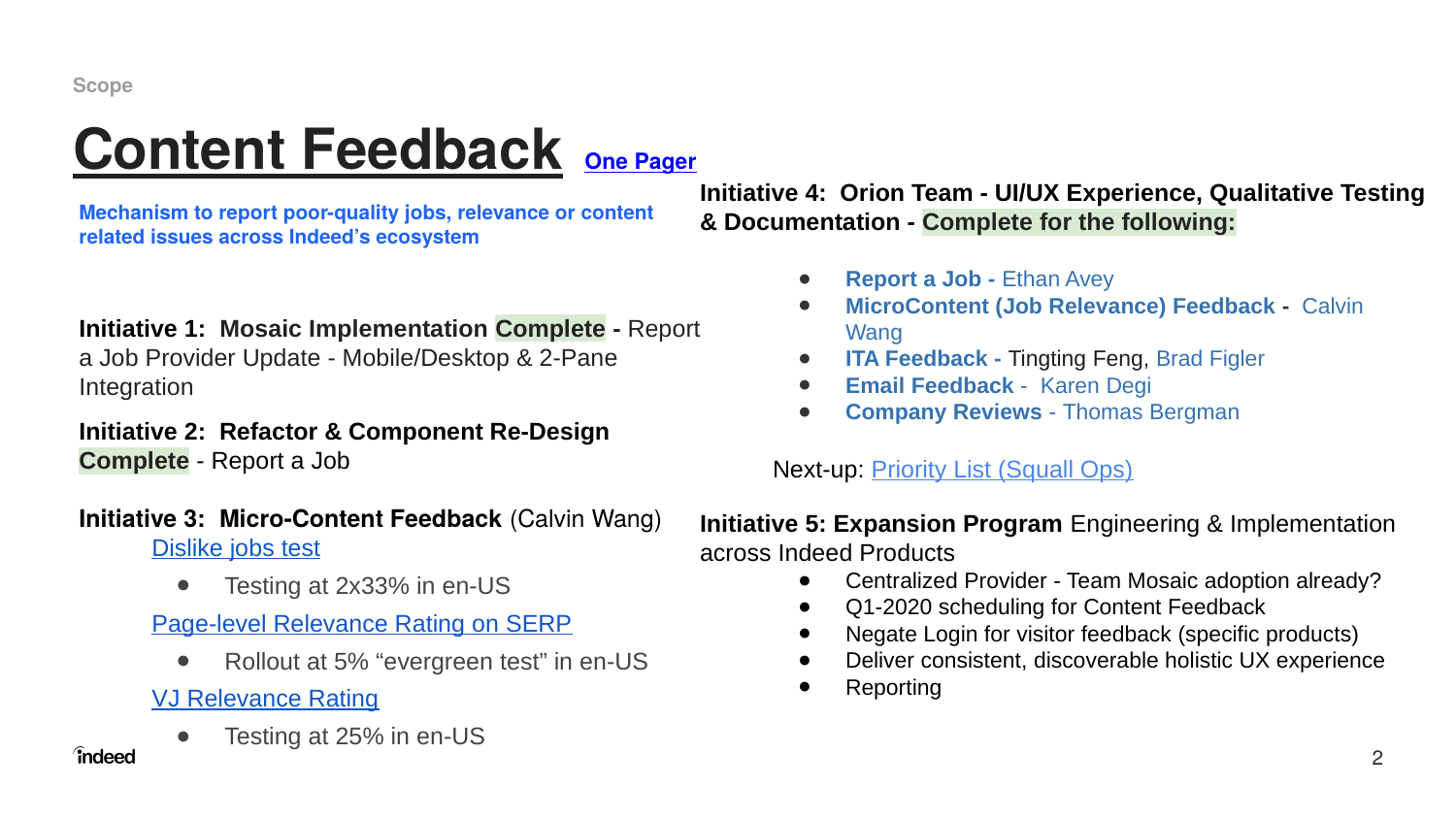

# Scope
Content Feedback  One Pager
Initiative 4:  Orion Team - UI/UX Experience, Qualitative Testing & Documentation - Complete for the following:

Report a Job - Ethan Avey
MicroContent (Job Relevance) Feedback -  Calvin Wang
ITA Feedback - Tingting Feng, Brad Figler
Email Feedback -  Karen Degi
Company Reviews - Thomas Bergman

Next-up: Priority List (Squall Ops)

Initiative 5: Expansion Program Engineering & Implementation across Indeed Products
Centralized Provider - Team Mosaic adoption already?
Q1-2020 scheduling for Content Feedback
Negate Login for visitor feedback (specific products)
Deliver consistent, discoverable holistic UX experience
Reporting

Mechanism to report poor-quality jobs, relevance or content related issues across Indeed’s ecosystem

Initiative 1:  Mosaic Implementation Complete - Report a Job Provider Update - Mobile/Desktop & 2-Pane Integration
Initiative 2:  Refactor & Component Re-Design Complete - Report a Job

Initiative 3:  Micro-Content Feedback (Calvin Wang)
Dislike jobs test
Testing at 2x33% in en-US
Page-level Relevance Rating on SERP
Rollout at 5% “evergreen test” in en-US
VJ Relevance Rating
Testing at 25% in en-US

2